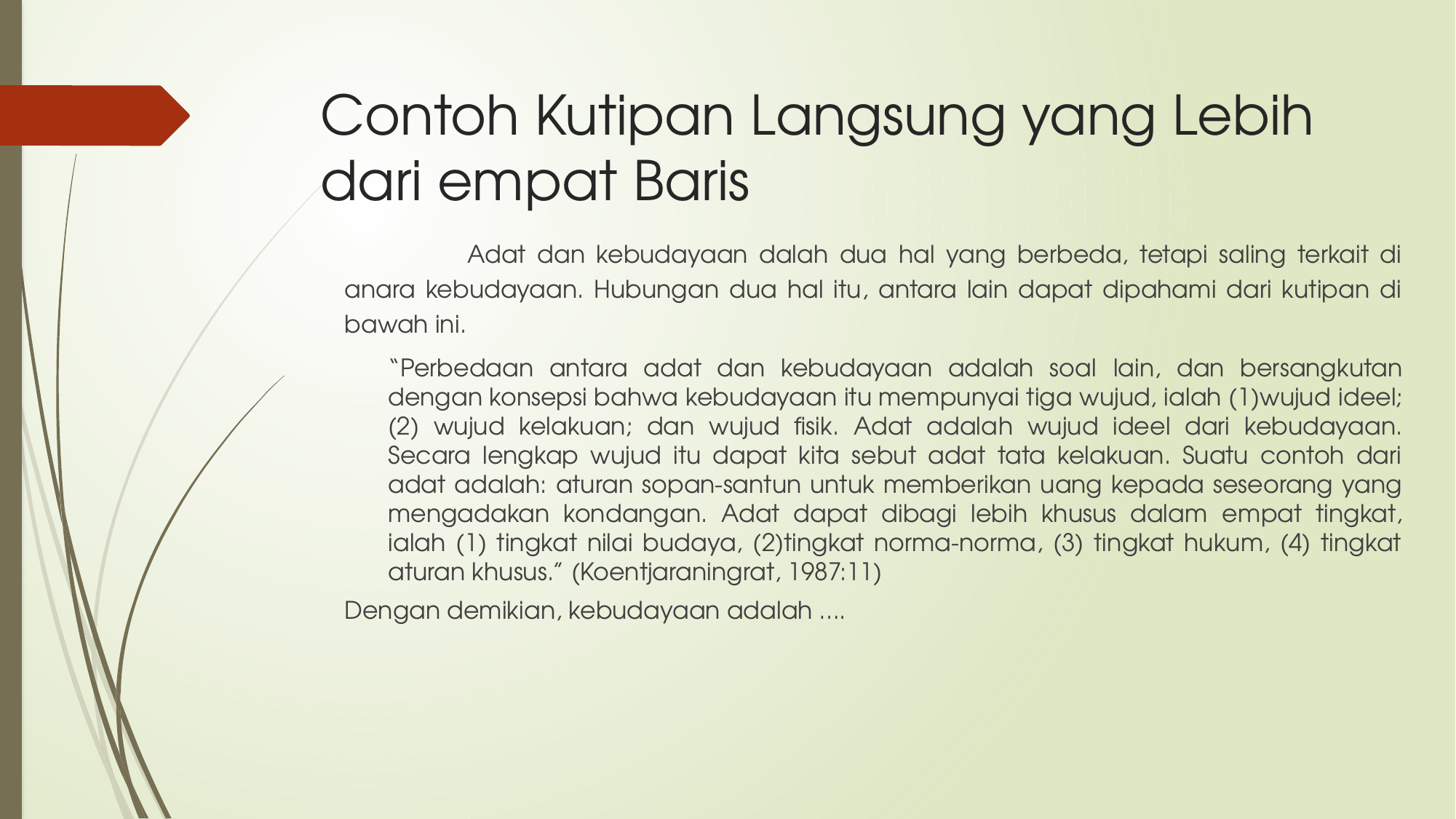

# Contoh Kutipan Langsung yang Lebih dari empat Baris
   	Adat dan kebudayaan dalah dua hal yang berbeda, tetapi saling terkait di anara kebudayaan. Hubungan dua hal itu, antara lain dapat dipahami dari kutipan di bawah ini.
“Perbedaan antara adat dan kebudayaan adalah soal lain, dan bersangkutan dengan konsepsi bahwa kebudayaan itu mempunyai tiga wujud, ialah (1)wujud ideel; (2) wujud kelakuan; dan wujud fisik. Adat adalah wujud ideel dari kebudayaan. Secara lengkap wujud itu dapat kita sebut adat tata kelakuan. Suatu contoh dari adat adalah: aturan sopan-santun untuk memberikan uang kepada seseorang yang mengadakan kondangan. Adat dapat dibagi lebih khusus dalam empat tingkat, ialah (1) tingkat nilai budaya, (2)tingkat norma-norma, (3) tingkat hukum, (4) tingkat aturan khusus.” (Koentjaraningrat, 1987:11)
Dengan demikian, kebudayaan adalah ….